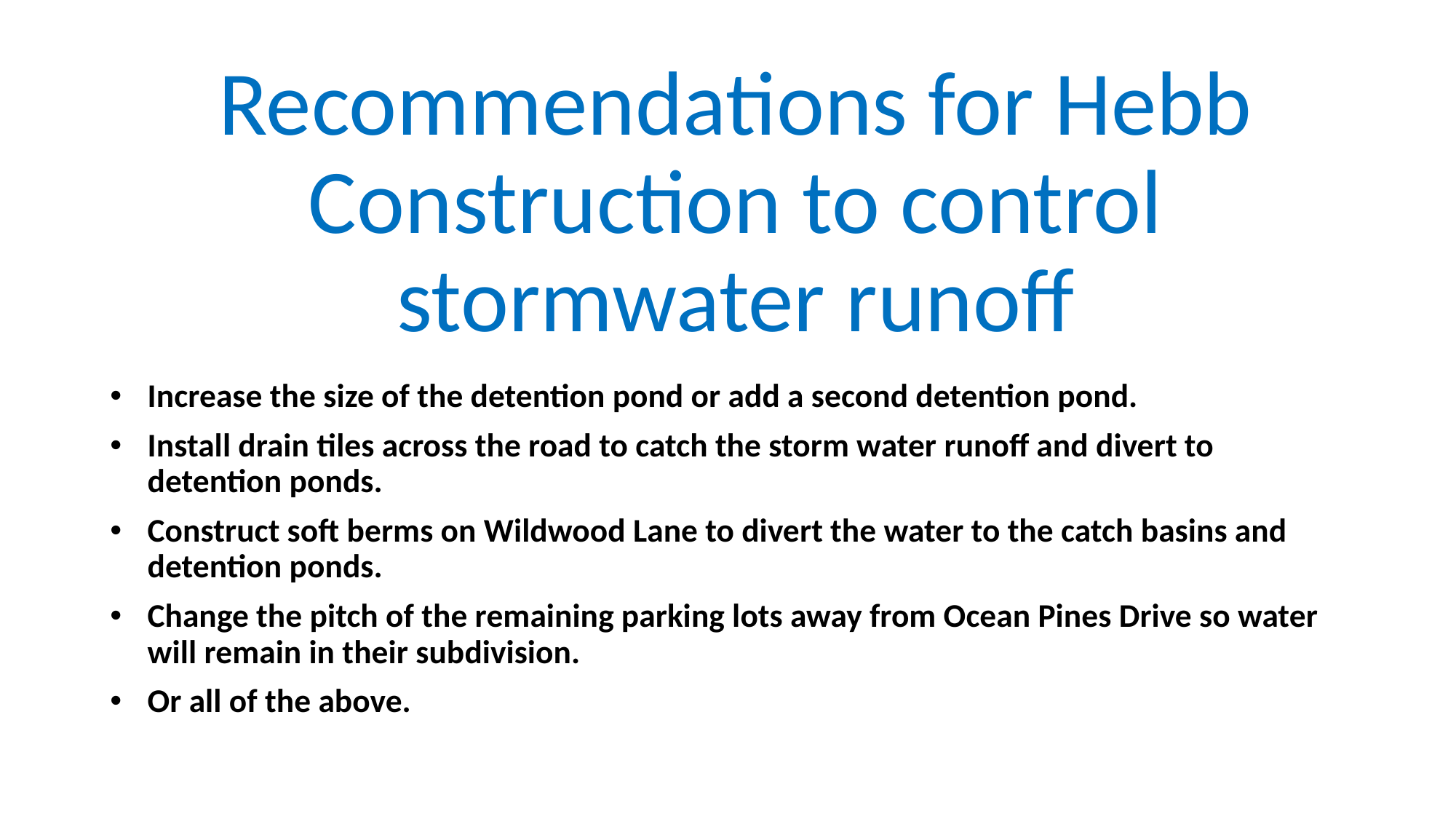

# Recommendations for Hebb Construction to control stormwater runoff
Increase the size of the detention pond or add a second detention pond.
Install drain tiles across the road to catch the storm water runoff and divert to detention ponds.
Construct soft berms on Wildwood Lane to divert the water to the catch basins and detention ponds.
Change the pitch of the remaining parking lots away from Ocean Pines Drive so water will remain in their subdivision.
Or all of the above.